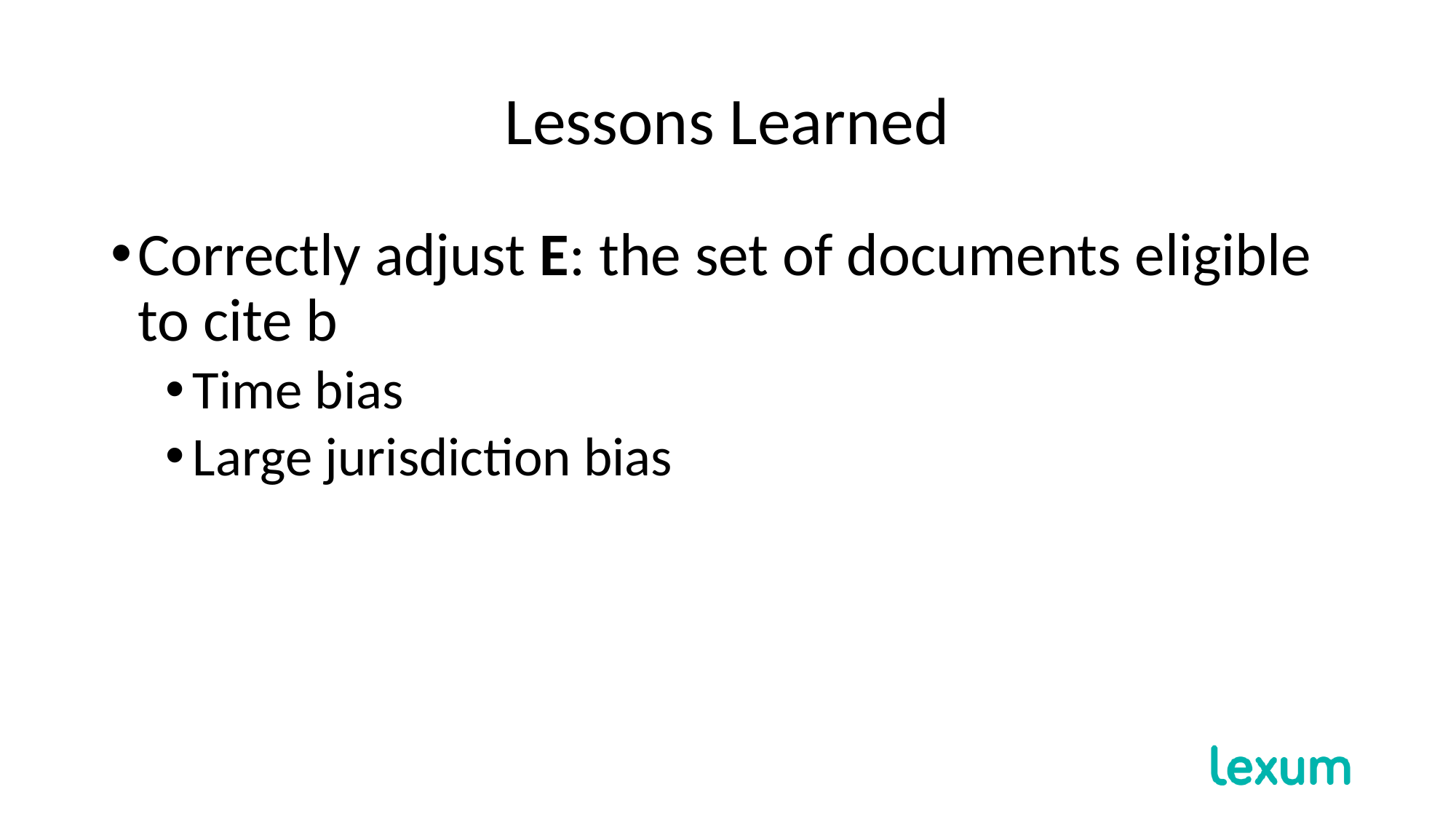

# Lessons Learned
Correctly adjust E: the set of documents eligible to cite b
Time bias
Large jurisdiction bias